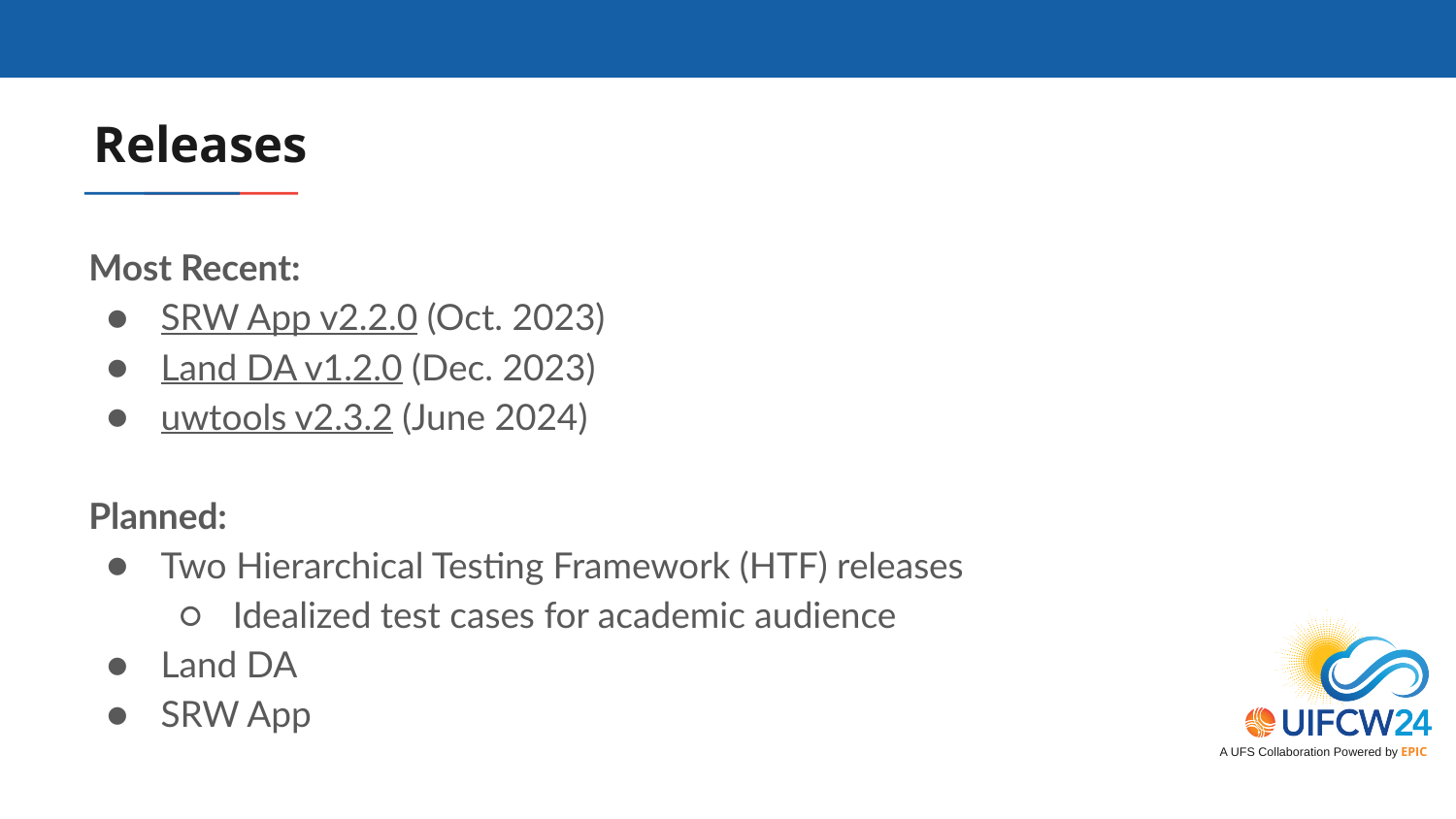

# Releases
Most Recent:
SRW App v2.2.0 (Oct. 2023)
Land DA v1.2.0 (Dec. 2023)
uwtools v2.3.2 (June 2024)

Planned:
Two Hierarchical Testing Framework (HTF) releases
Idealized test cases for academic audience
Land DA
SRW App